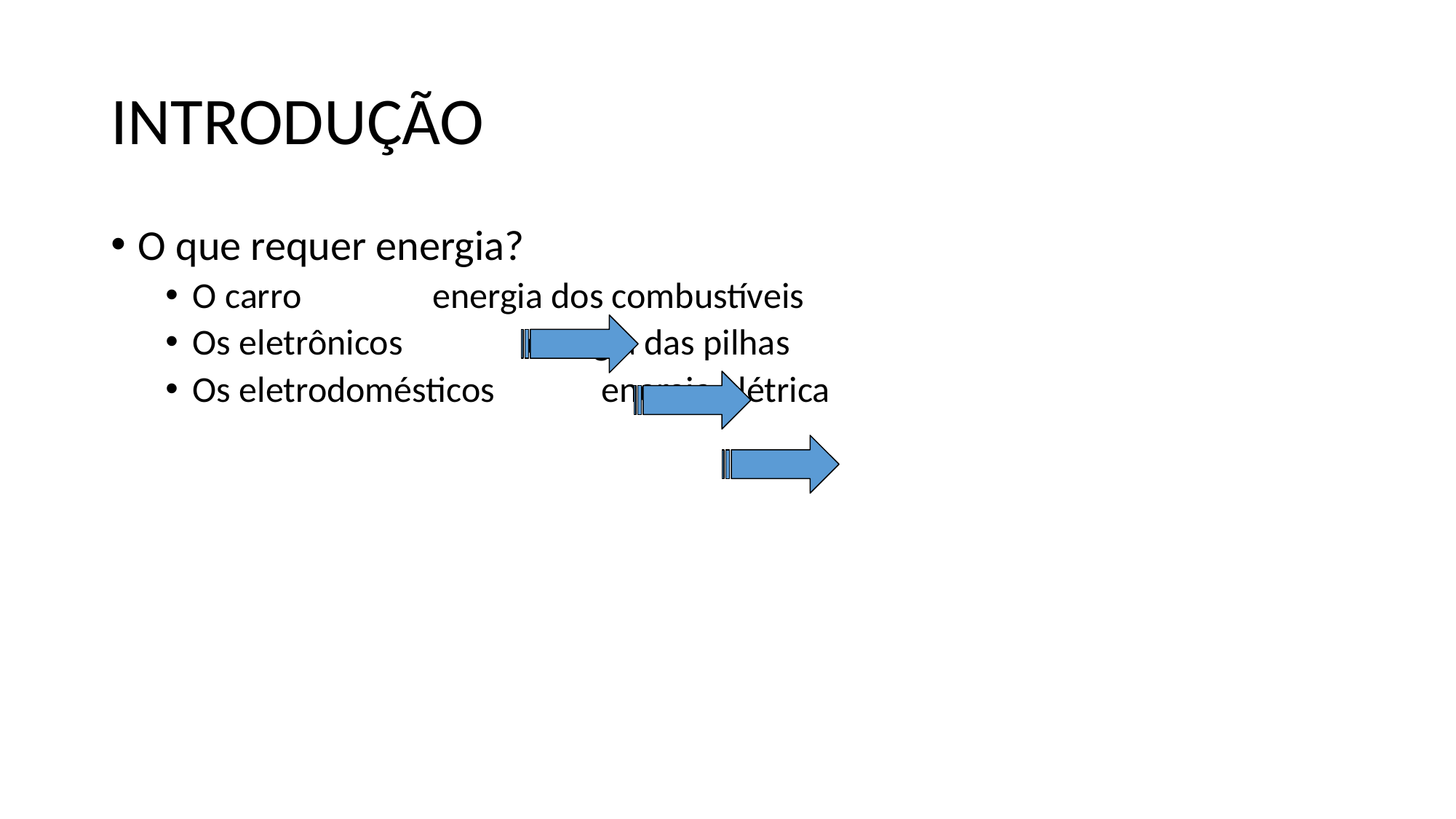

# INTRODUÇÃO
O que requer energia?
O carro                energia dos combustíveis
Os eletrônicos               energia das pilhas
Os eletrodomésticos             energia elétrica